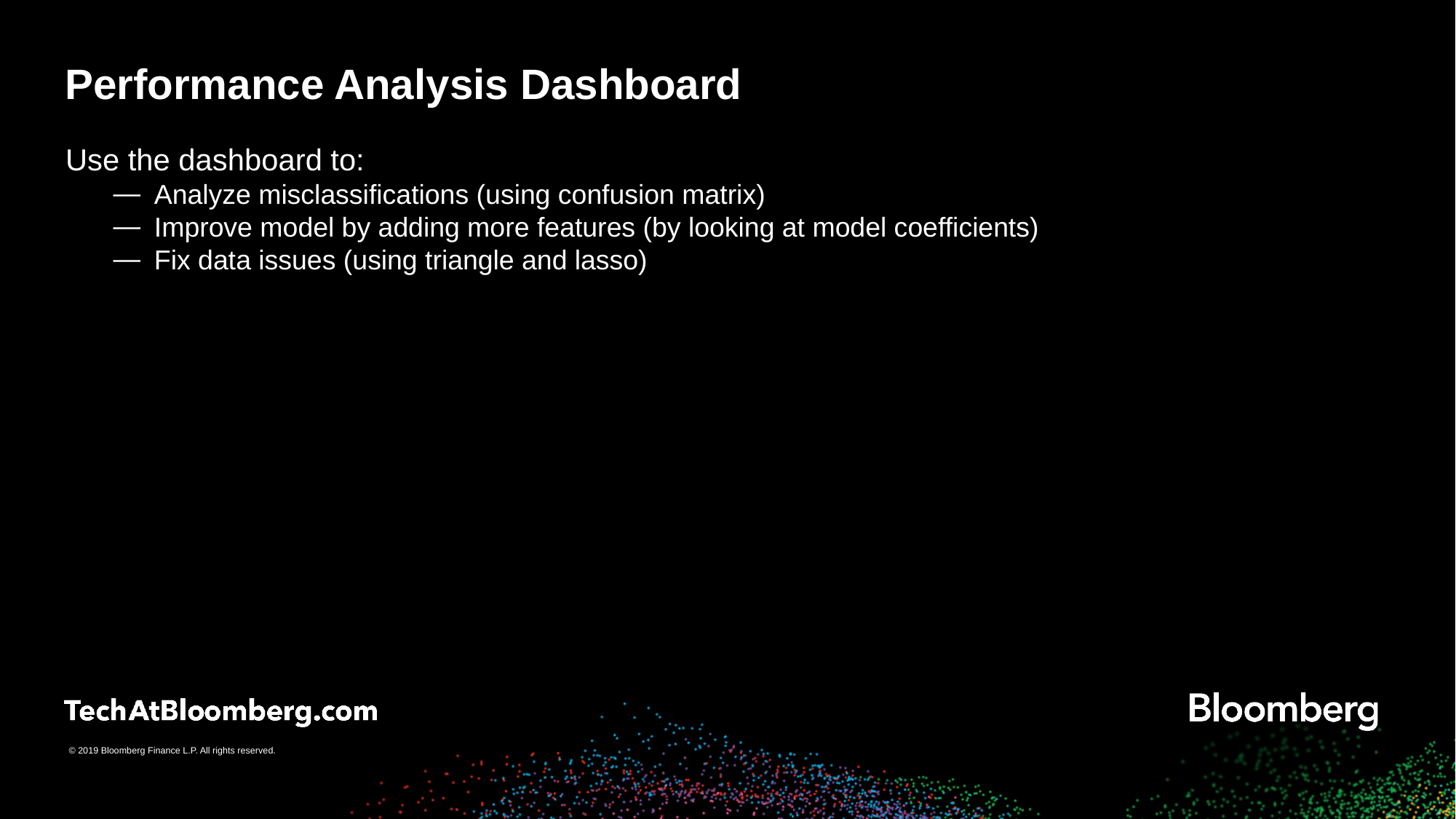

# Performance Analysis Dashboard
Use the dashboard to:
Analyze misclassifications (using confusion matrix)
Improve model by adding more features (by looking at model coefficients)
Fix data issues (using triangle and lasso)